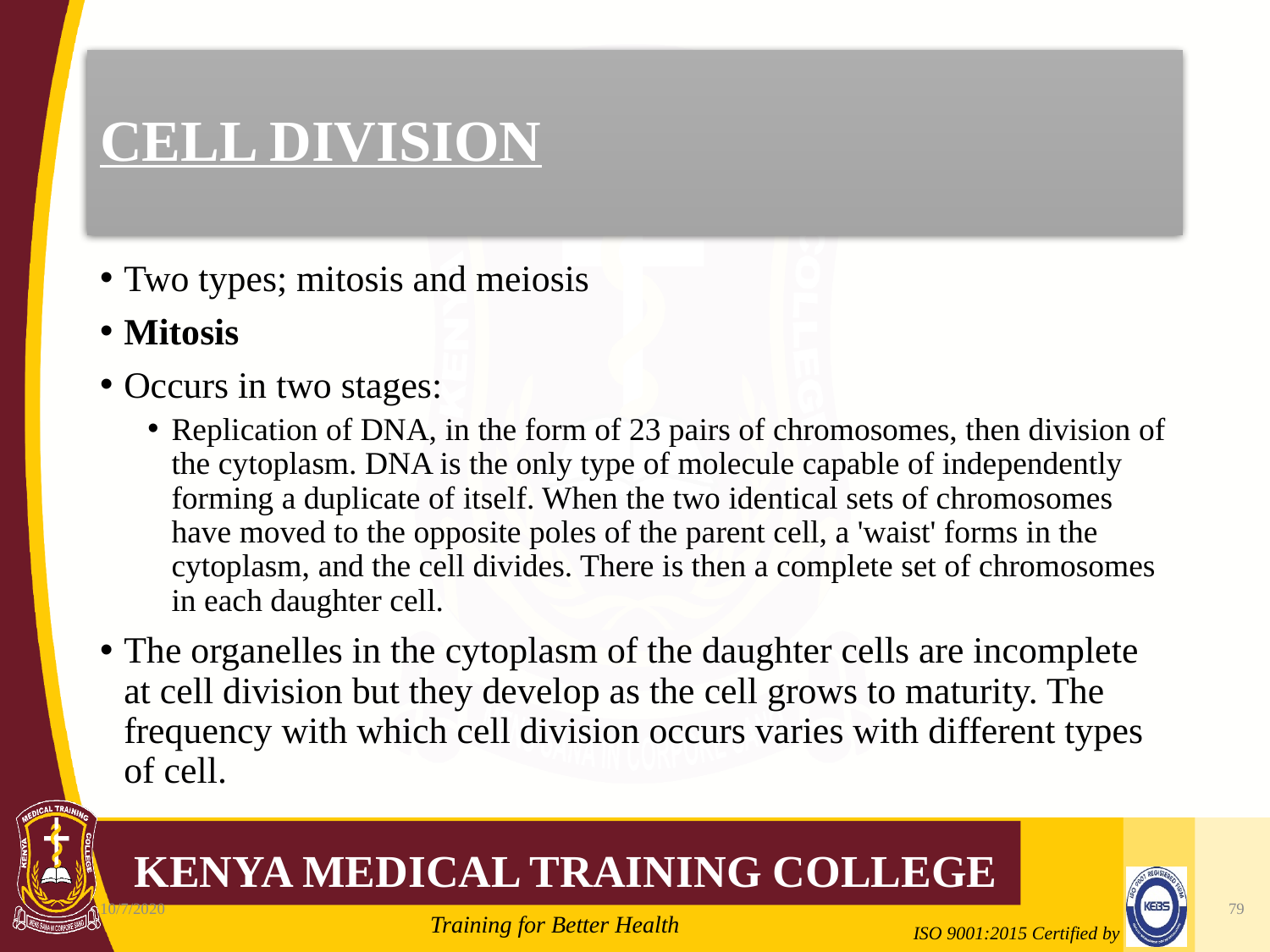

# CELL DIVISION
Two types; mitosis and meiosis
Mitosis
Occurs in two stages:
Replication of DNA, in the form of 23 pairs of chromosomes, then division of the cytoplasm. DNA is the only type of molecule capable of independently forming a duplicate of itself. When the two identical sets of chromosomes have moved to the opposite poles of the parent cell, a 'waist' forms in the cytoplasm, and the cell divides. There is then a complete set of chromosomes in each daughter cell.
The organelles in the cytoplasm of the daughter cells are incomplete at cell division but they develop as the cell grows to maturity. The frequency with which cell division occurs varies with different types of cell.
10/7/2020
79